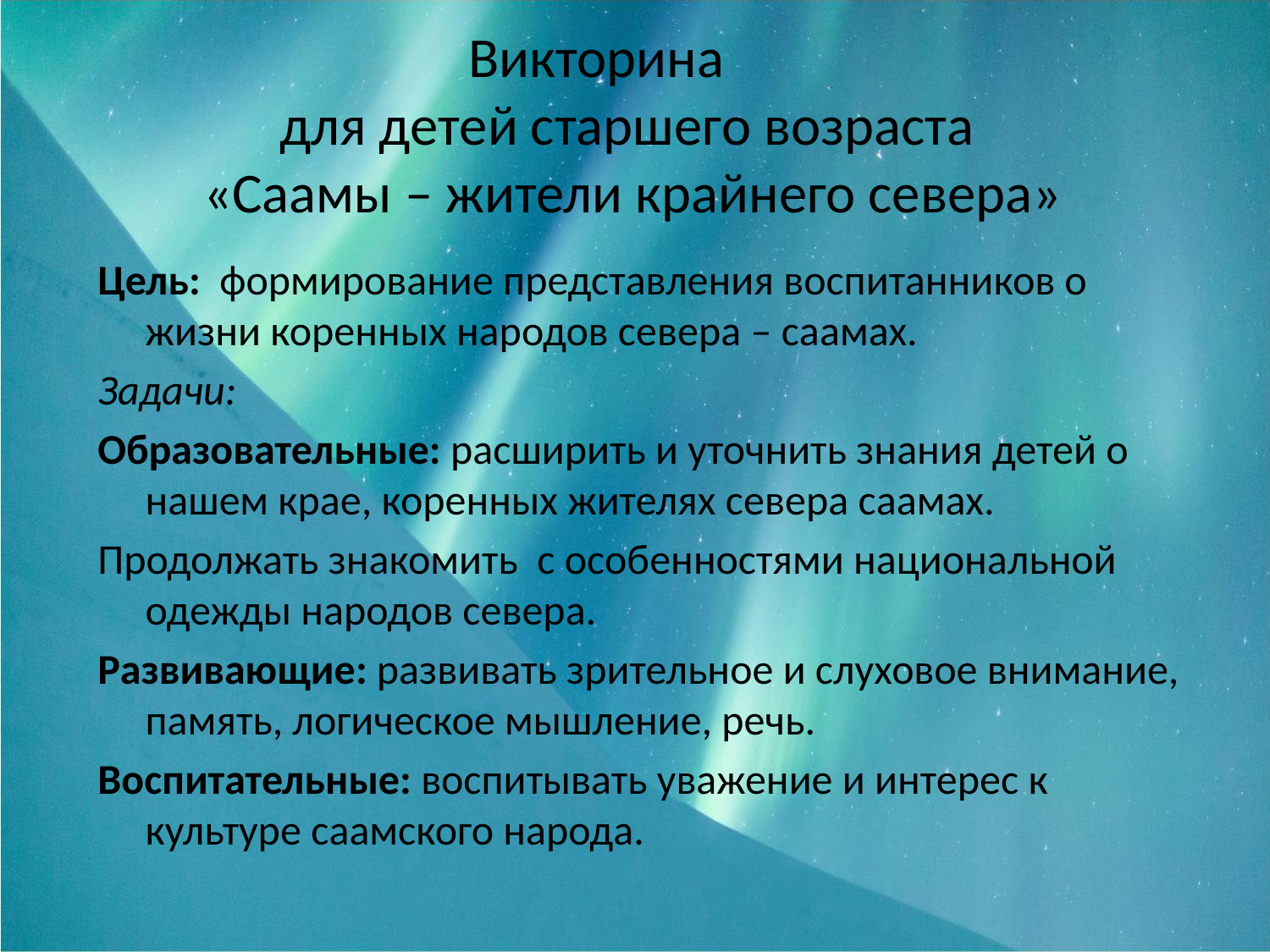

# Викторина для детей стар   Викторина для детей старшего возраста «Саамы – жители крайнего севера» возраста «Саамы – жители крайнего севера»
Цель:  формирование представления воспитанников о жизни коренных народов севера – саамах.
Задачи:
Образовательные: расширить и уточнить знания детей о нашем крае, коренных жителях севера саамах.
Продолжать знакомить  с особенностями национальной одежды народов севера.
Развивающие: развивать зрительное и слуховое внимание, память, логическое мышление, речь.
Воспитательные: воспитывать уважение и интерес к культуре саамского народа.